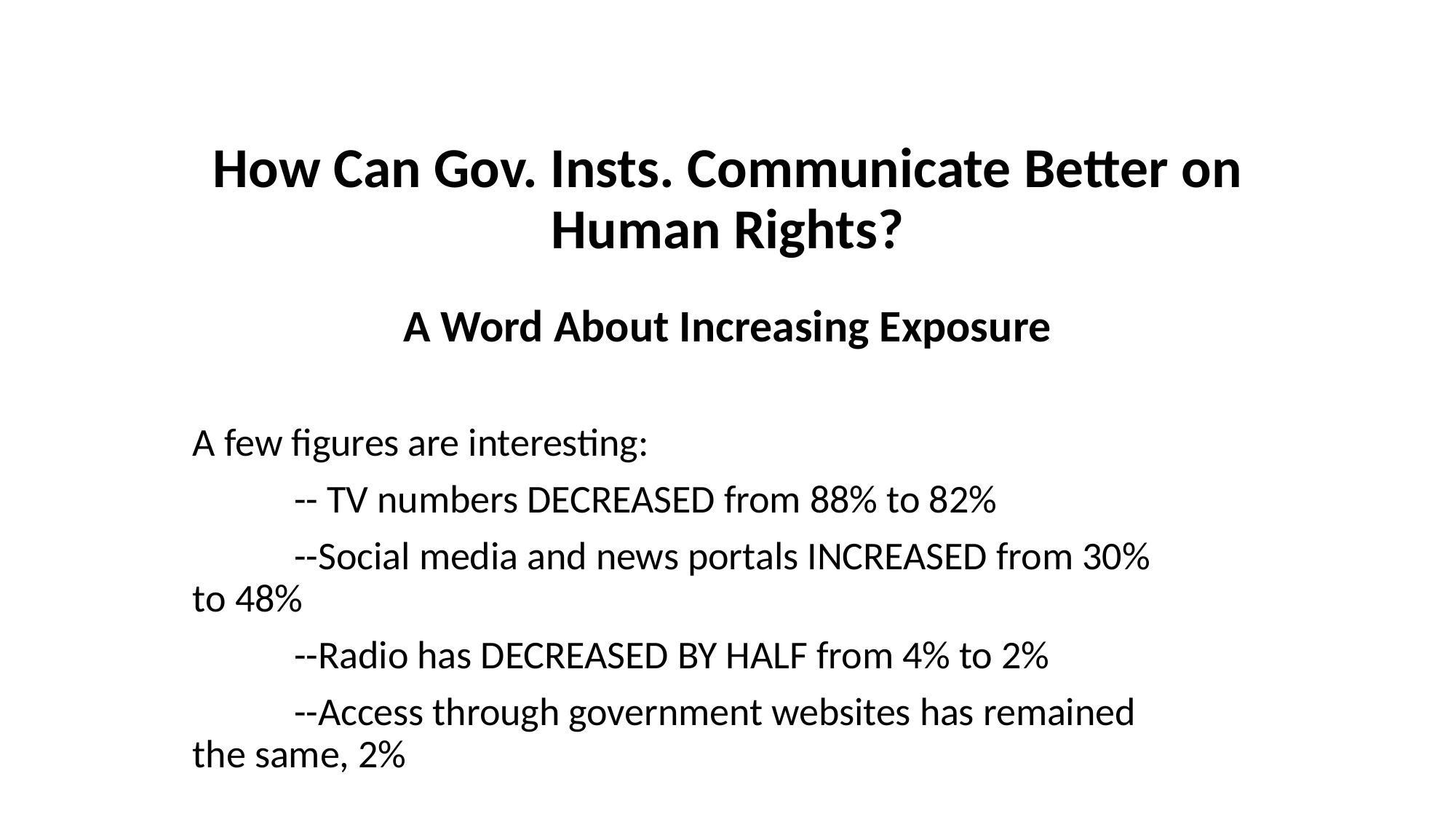

# How Can Gov. Insts. Communicate Better on Human Rights?
A Word About Increasing Exposure

A few figures are interesting:
	-- TV numbers DECREASED from 88% to 82%
	--Social media and news portals INCREASED from 30% 	   to 48%
	--Radio has DECREASED BY HALF from 4% to 2%
	--Access through government websites has remained 	   the same, 2%